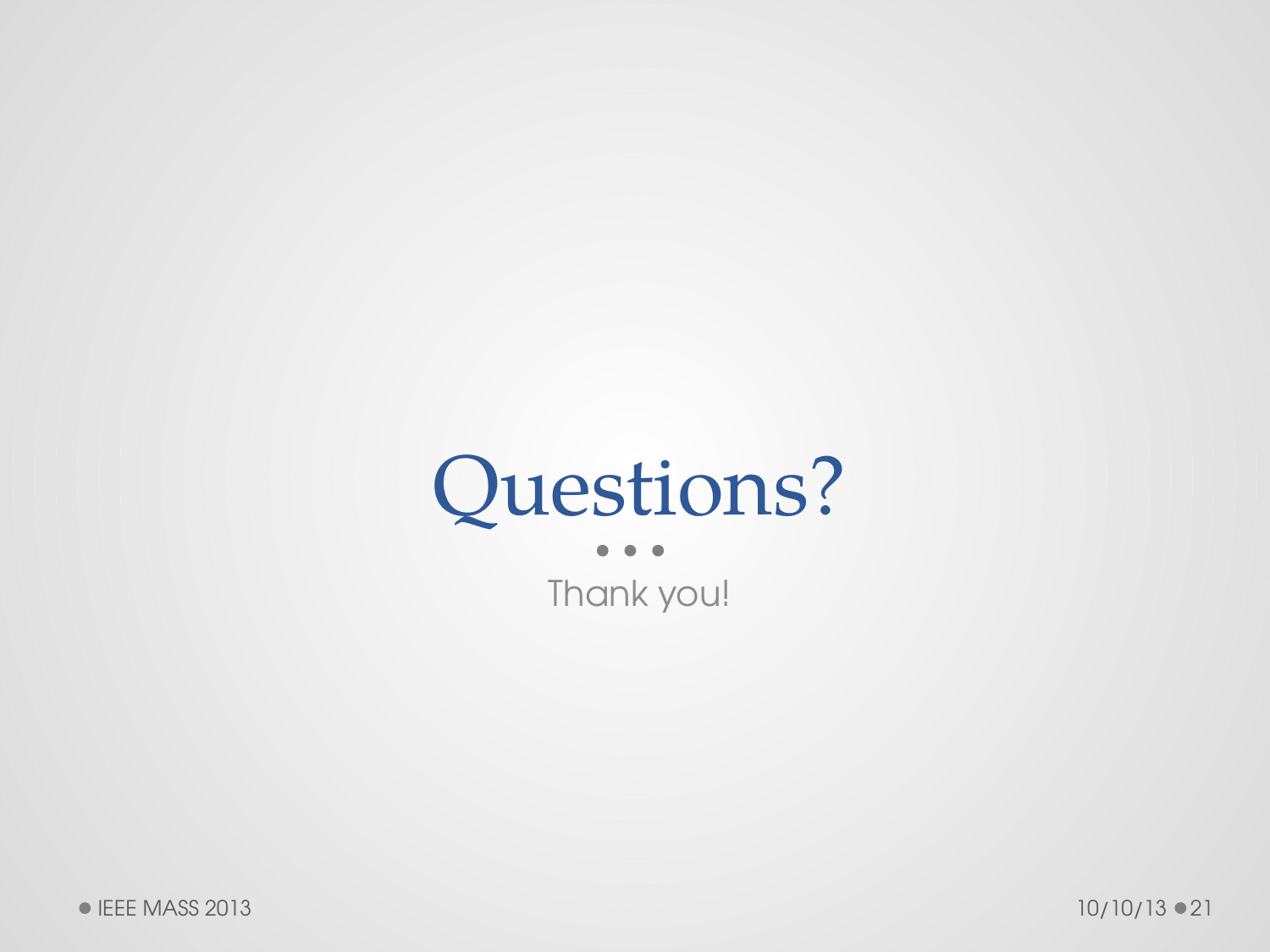

# Questions?
Thank you!
IEEE MASS 2013
10/10/13
21